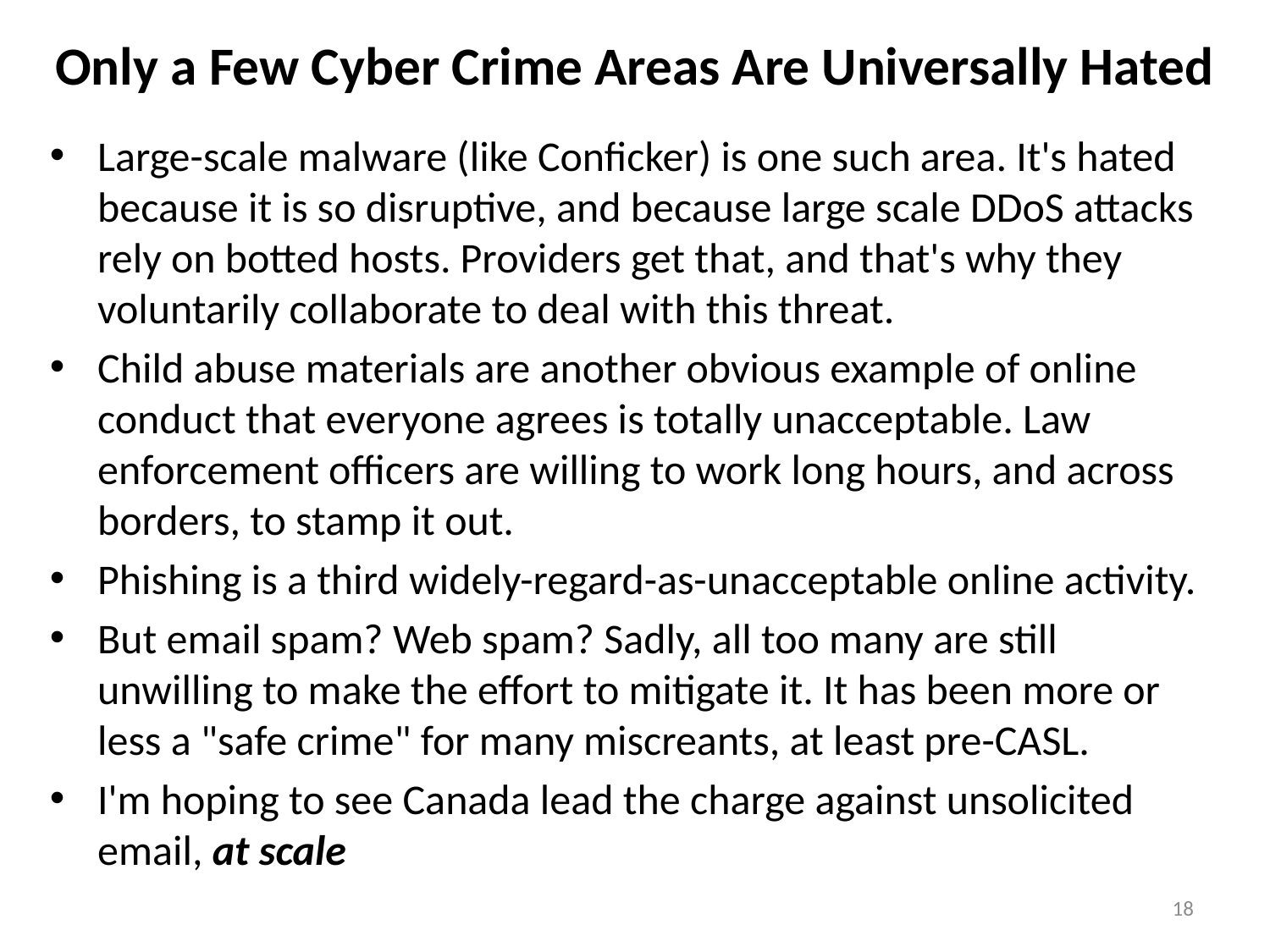

# Only a Few Cyber Crime Areas Are Universally Hated
Large-scale malware (like Conficker) is one such area. It's hated because it is so disruptive, and because large scale DDoS attacks rely on botted hosts. Providers get that, and that's why they voluntarily collaborate to deal with this threat.
Child abuse materials are another obvious example of online conduct that everyone agrees is totally unacceptable. Law enforcement officers are willing to work long hours, and across borders, to stamp it out.
Phishing is a third widely-regard-as-unacceptable online activity.
But email spam? Web spam? Sadly, all too many are still unwilling to make the effort to mitigate it. It has been more or less a "safe crime" for many miscreants, at least pre-CASL.
I'm hoping to see Canada lead the charge against unsolicited email, at scale
18